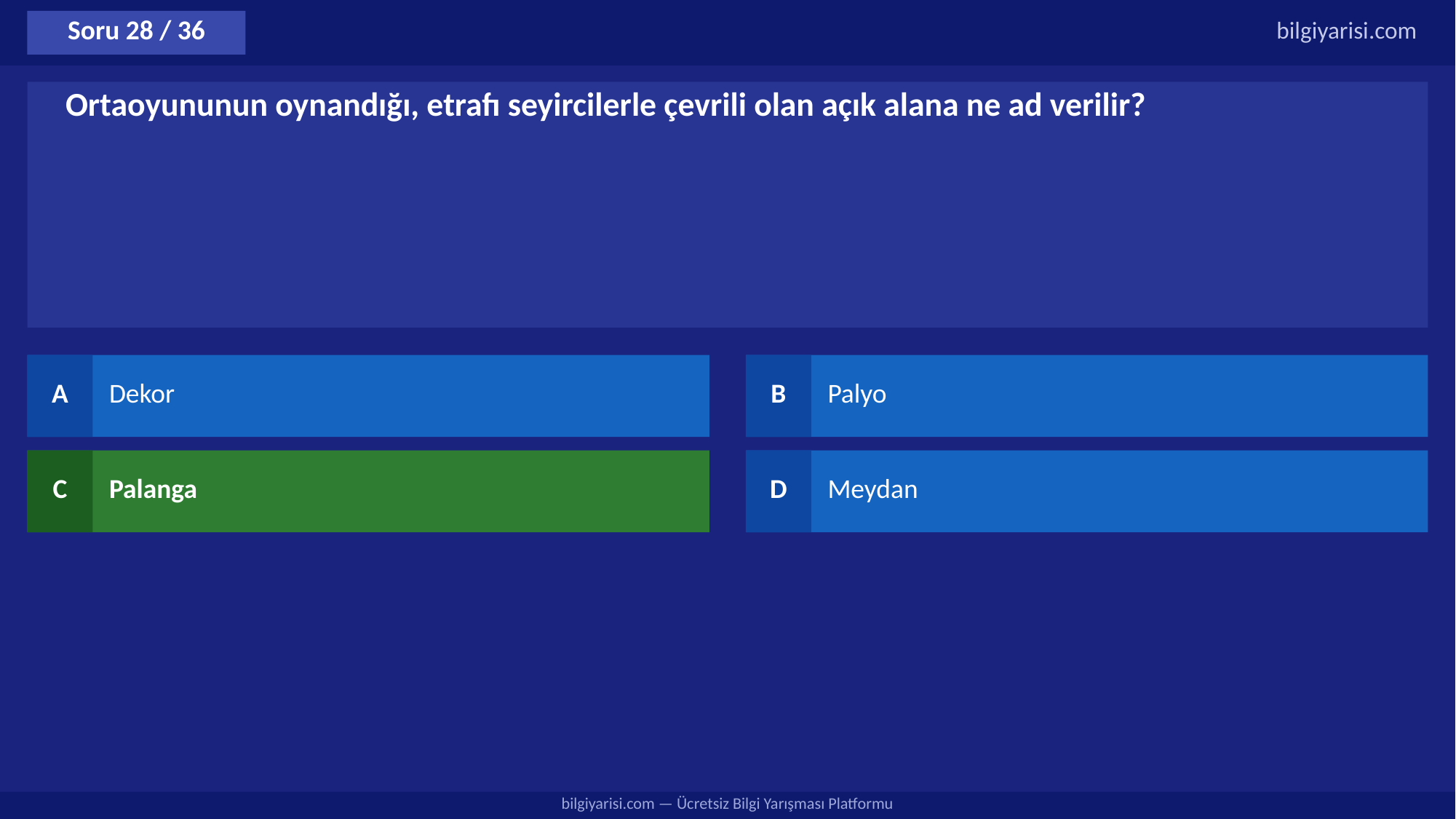

Soru 28 / 36
bilgiyarisi.com

Ortaoyununun oynandığı, etrafı seyircilerle çevrili olan açık alana ne ad verilir?

A
Dekor

B
Palyo

C
Palanga

D
Meydan
bilgiyarisi.com — Ücretsiz Bilgi Yarışması Platformu